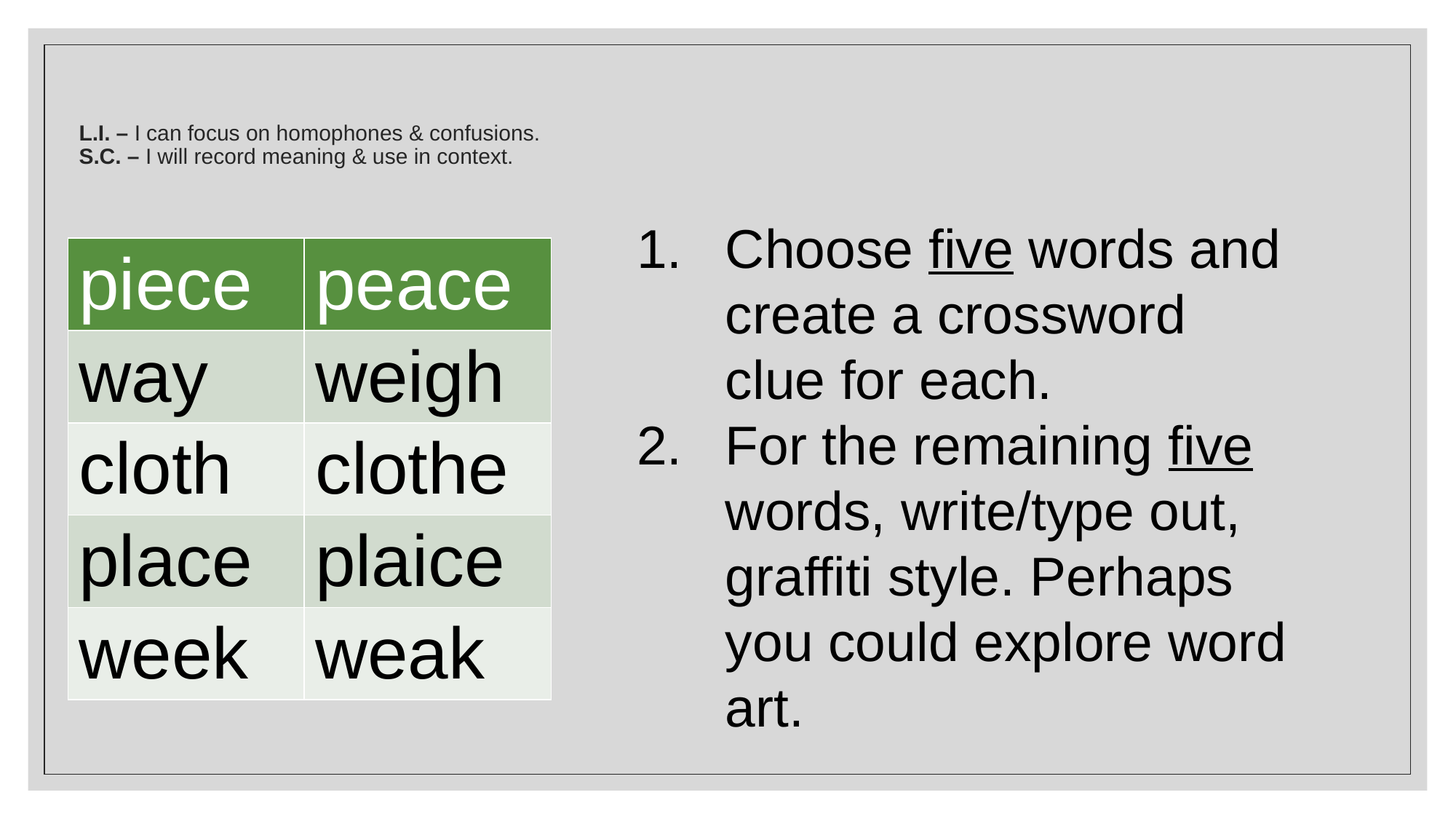

# L.I. – I can focus on homophones & confusions. S.C. – I will record meaning & use in context.
| piece | peace |
| --- | --- |
| way | weigh |
| cloth | clothe |
| place | plaice |
| week | weak |
Choose five words and create a crossword clue for each.
For the remaining five words, write/type out, graffiti style. Perhaps you could explore word art.